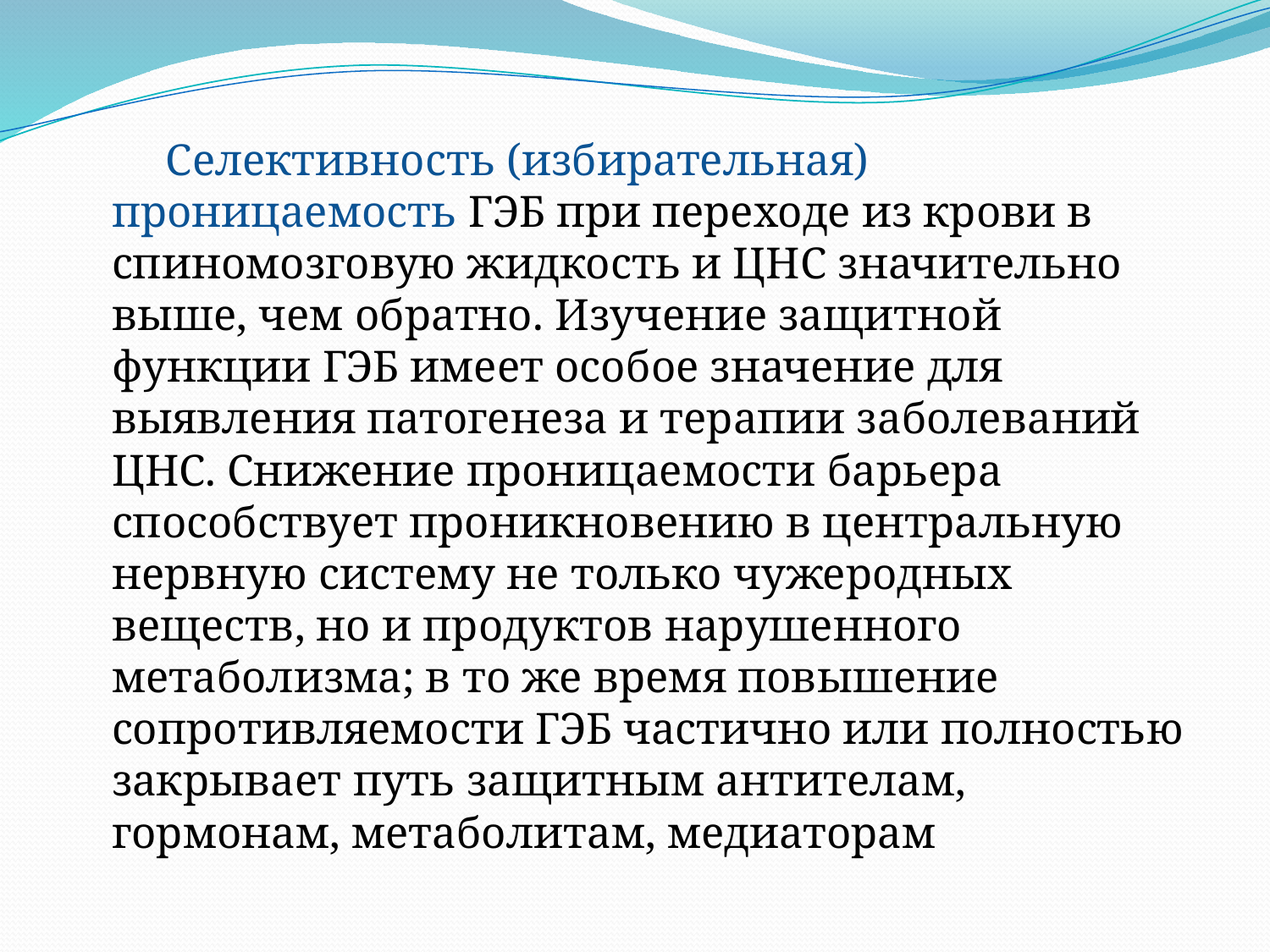

Селективность (избирательная) проницаемость ГЭБ при переходе из крови в спиномозговую жидкость и ЦНС значительно выше, чем обратно. Изучение защитной функции ГЭБ имеет особое значение для выявления патогенеза и терапии заболеваний ЦНС. Снижение проницаемости барьера способствует проникновению в центральную нервную систему не только чужеродных веществ, но и продуктов нарушенного метаболизма; в то же время повышение сопротивляемости ГЭБ частично или полностью закрывает путь защитным антителам, гормонам, метаболитам, медиаторам